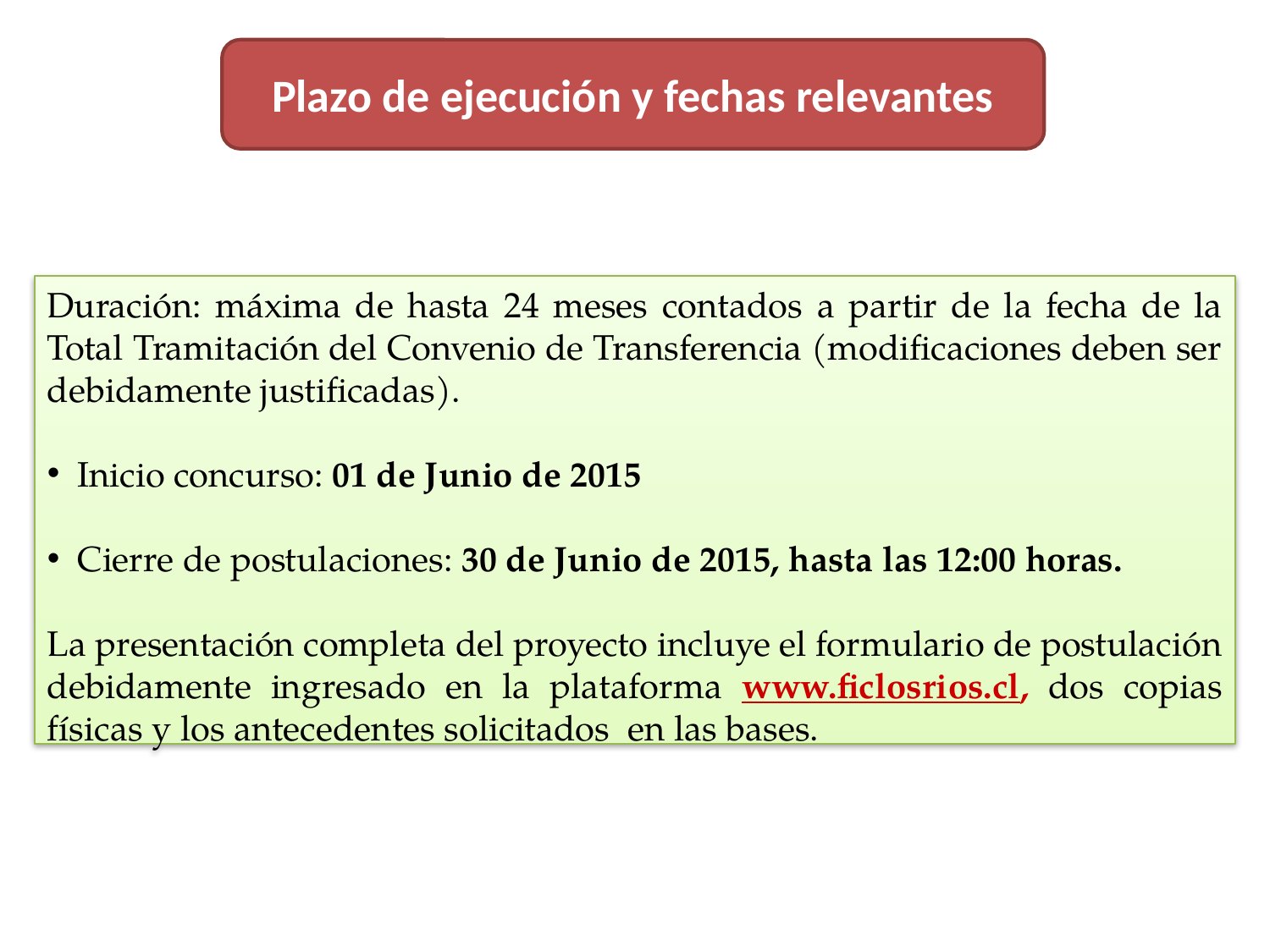

Plazo de ejecución y fechas relevantes
Duración: máxima de hasta 24 meses contados a partir de la fecha de la Total Tramitación del Convenio de Transferencia (modificaciones deben ser debidamente justificadas).

Inicio concurso: 01 de Junio de 2015

Cierre de postulaciones: 30 de Junio de 2015, hasta las 12:00 horas.

La presentación completa del proyecto incluye el formulario de postulación debidamente ingresado en la plataforma www.ficlosrios.cl, dos copias físicas y los antecedentes solicitados  en las bases.